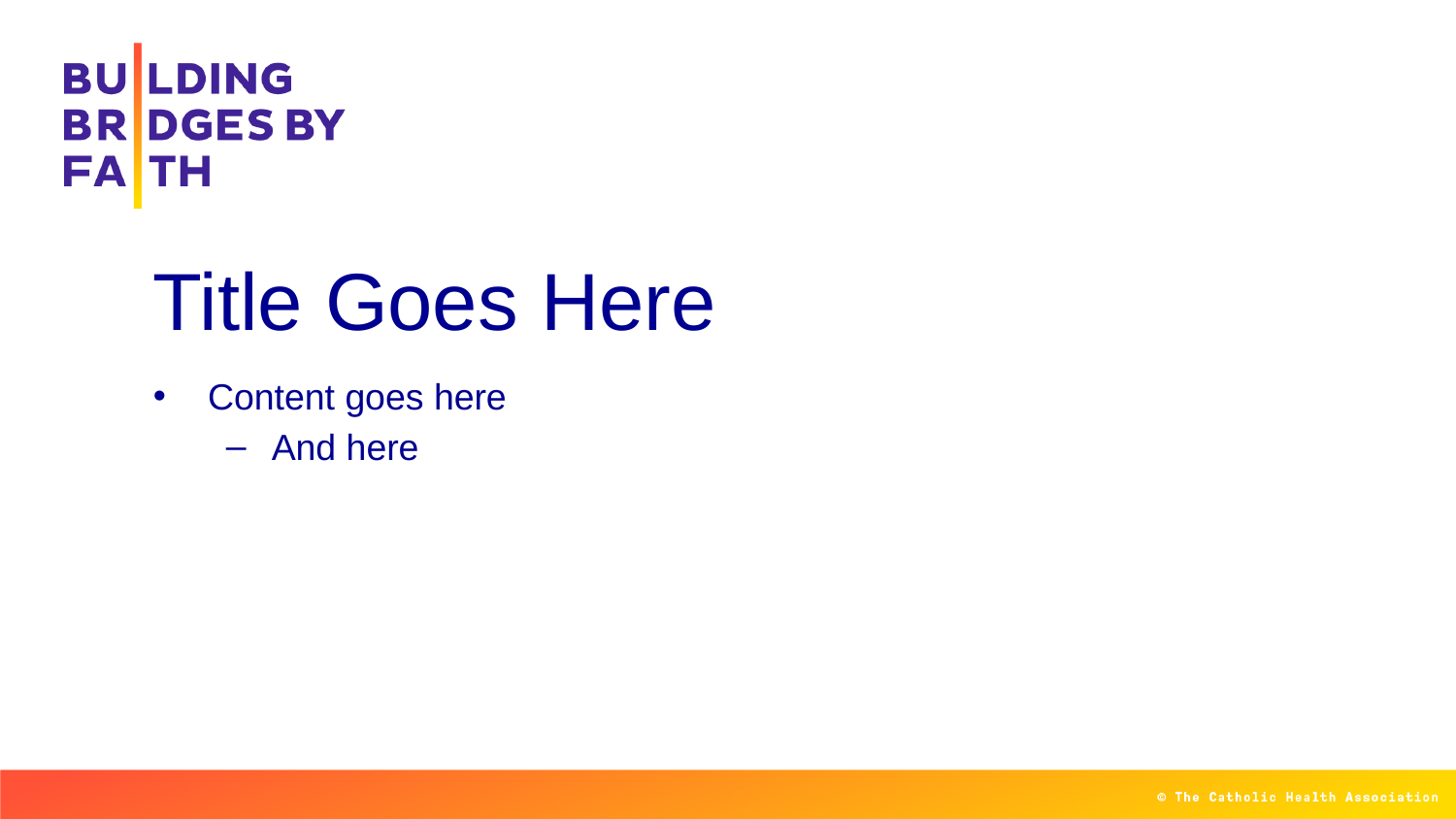

# Title Goes Here
Content goes here
And here